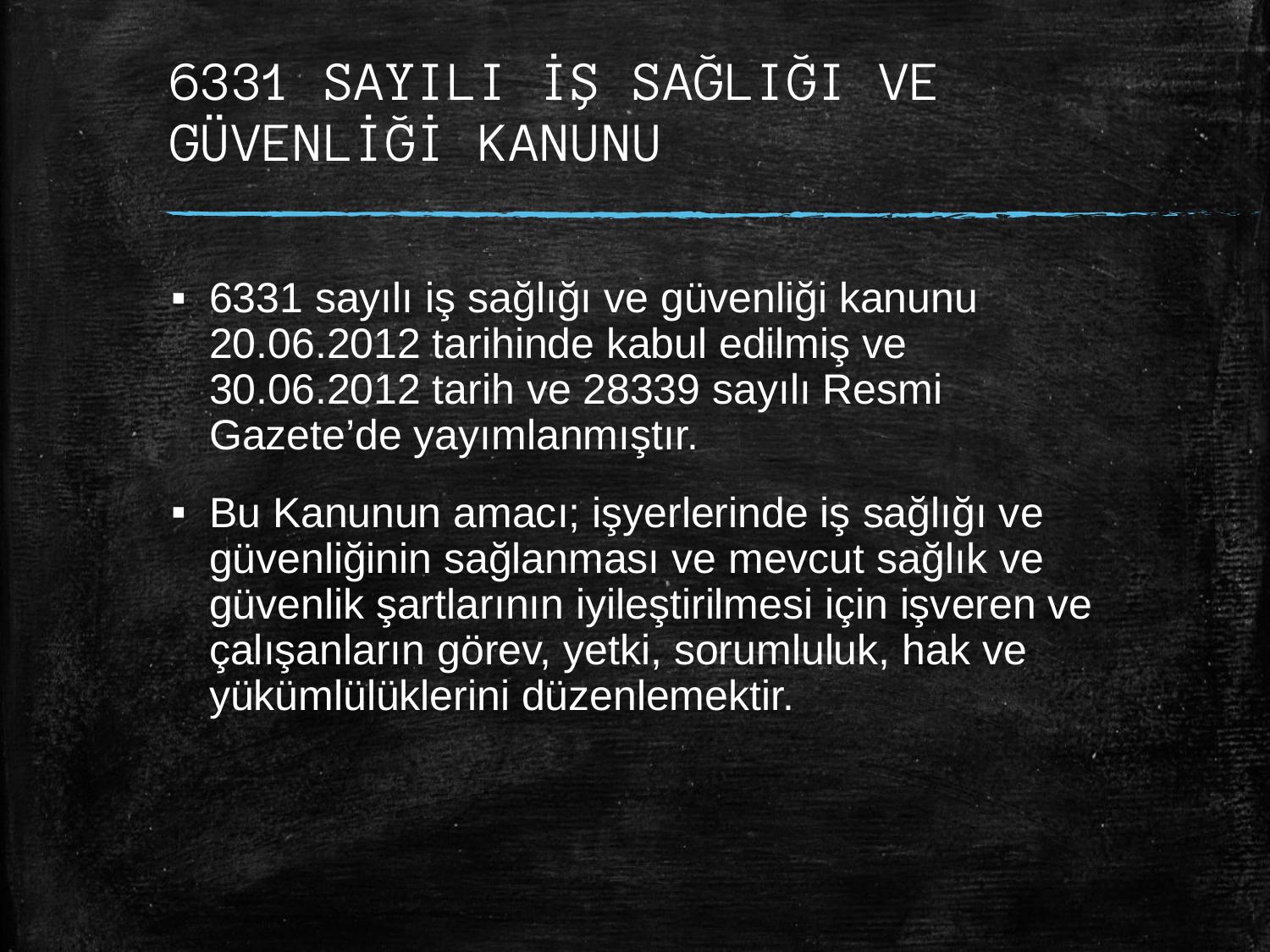

# 6331 SAYILI İŞ SAĞLIĞI VE GÜVENLİĞİ KANUNU
6331 sayılı iş sağlığı ve güvenliği kanunu 20.06.2012 tarihinde kabul edilmiş ve 30.06.2012 tarih ve 28339 sayılı Resmi Gazete’de yayımlanmıştır.
Bu Kanunun amacı; işyerlerinde iş sağlığı ve güvenliğinin sağlanması ve mevcut sağlık ve güvenlik şartlarının iyileştirilmesi için işveren ve çalışanların görev, yetki, sorumluluk, hak ve yükümlülüklerini düzenlemektir.